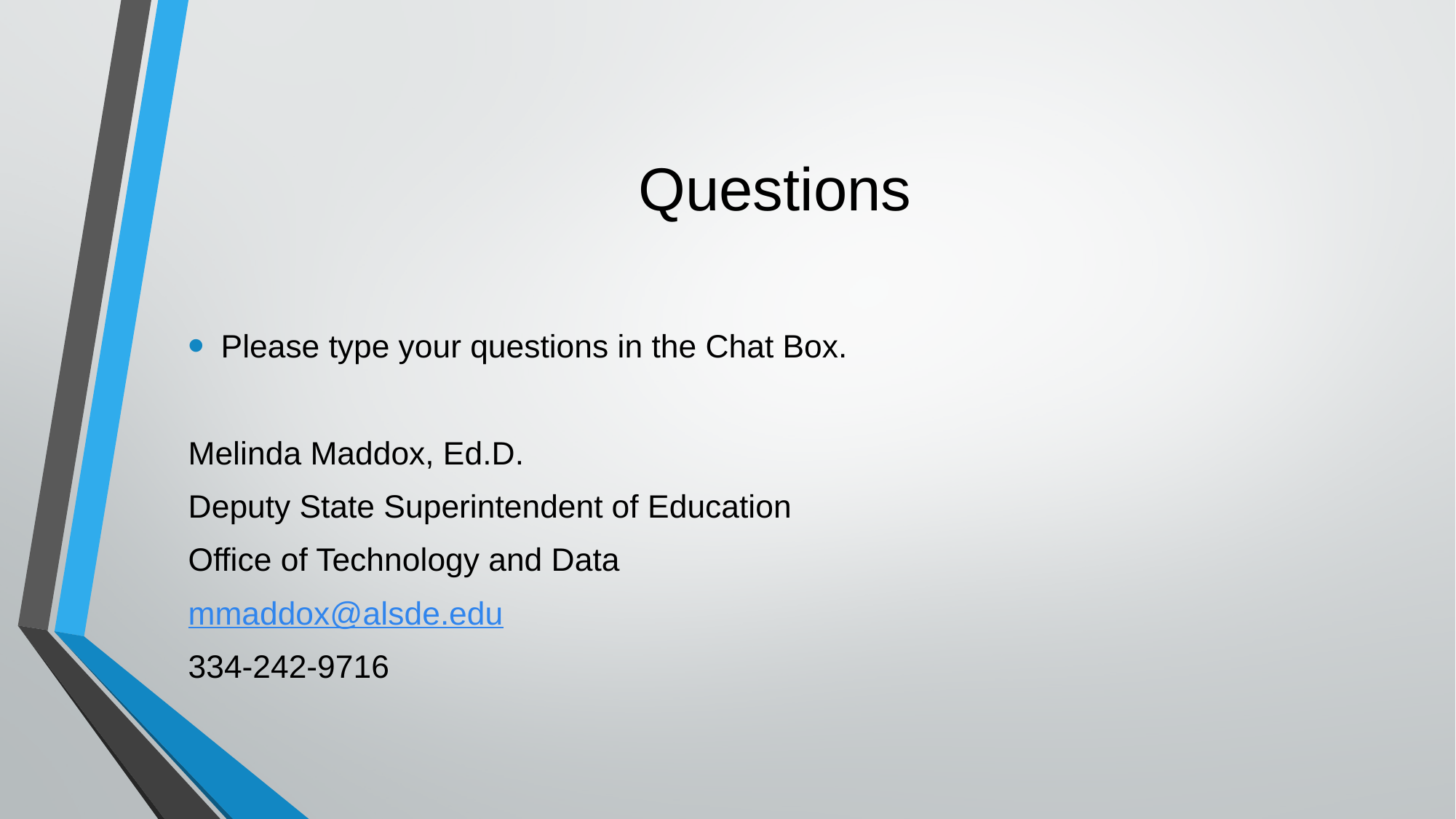

# Questions
Please type your questions in the Chat Box.

Melinda Maddox, Ed.D.
Deputy State Superintendent of Education
Office of Technology and Data
mmaddox@alsde.edu
334-242-9716